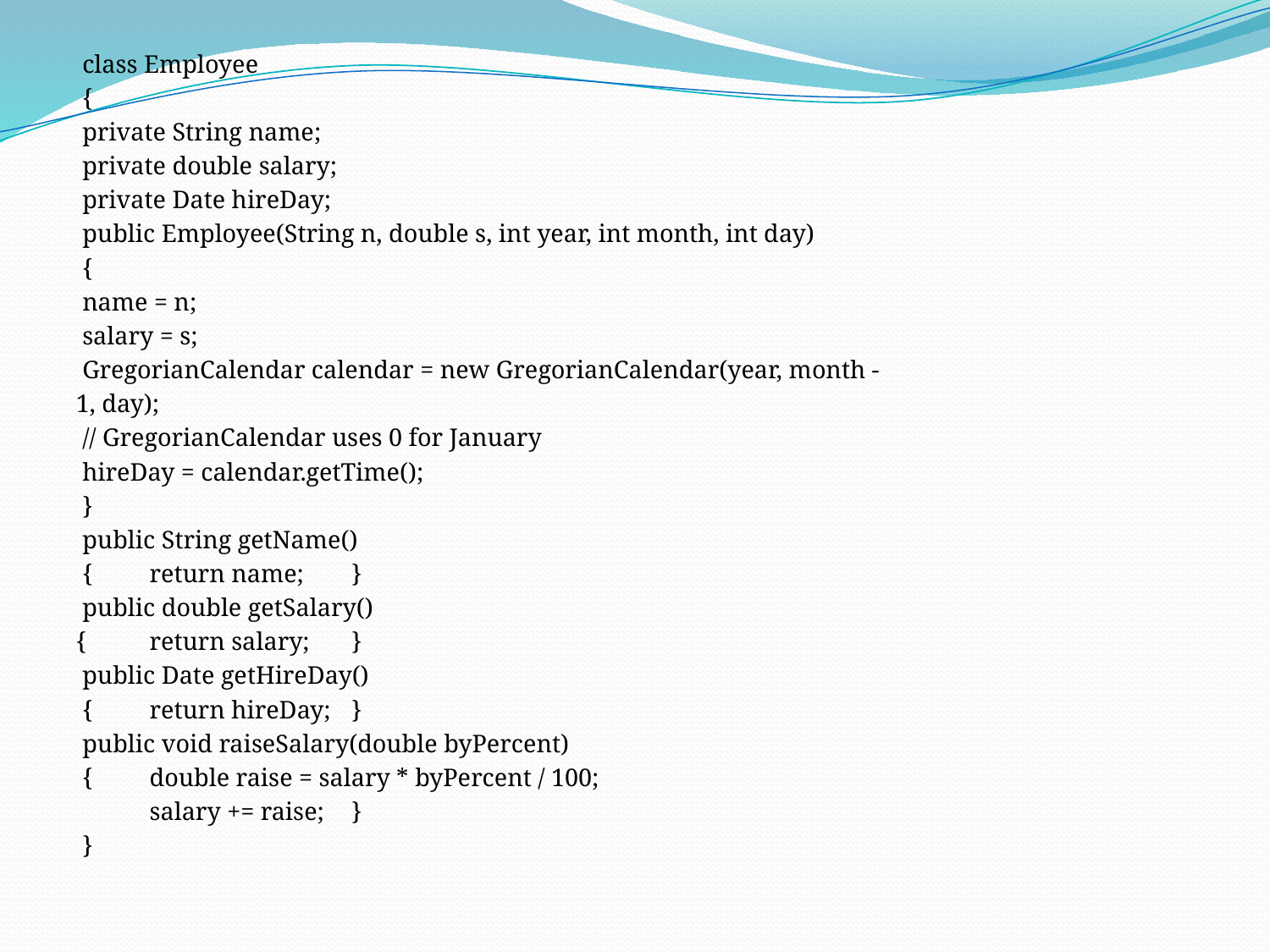

class Employee
 {
 private String name;
 private double salary;
 private Date hireDay;
 public Employee(String n, double s, int year, int month, int day)
 {
 name = n;
 salary = s;
 GregorianCalendar calendar = new GregorianCalendar(year, month -
1, day);
 // GregorianCalendar uses 0 for January
 hireDay = calendar.getTime();
 }
 public String getName()
 {	 return name;		 }
 public double getSalary()
{	 return salary;		 }
 public Date getHireDay()
 {	 return hireDay;		 }
 public void raiseSalary(double byPercent)
 {	 double raise = salary * byPercent / 100;
	 salary += raise;		 }
 }